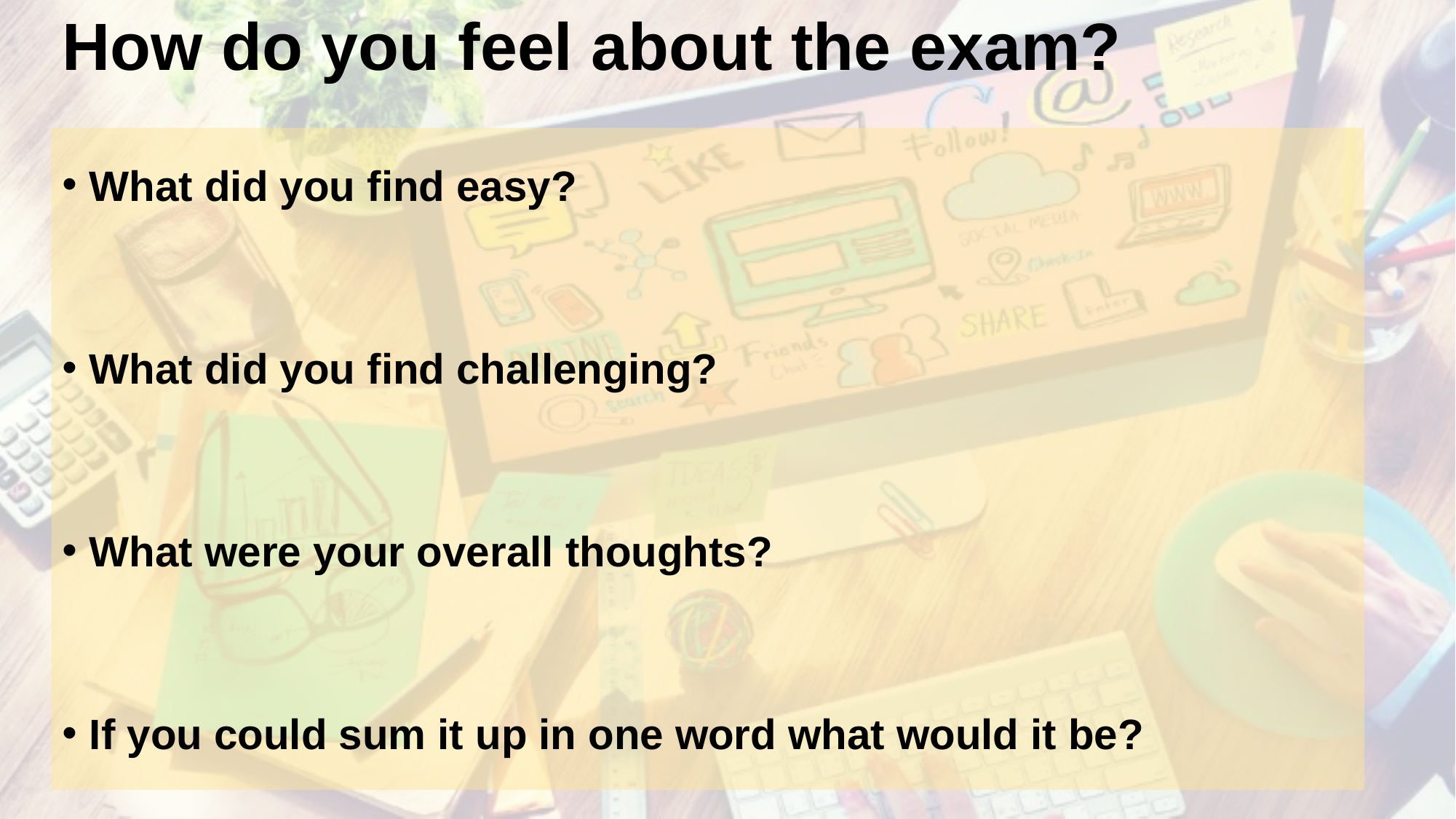

# How do you feel about the exam?
What did you find easy?

What did you find challenging?

What were your overall thoughts?

If you could sum it up in one word what would it be?